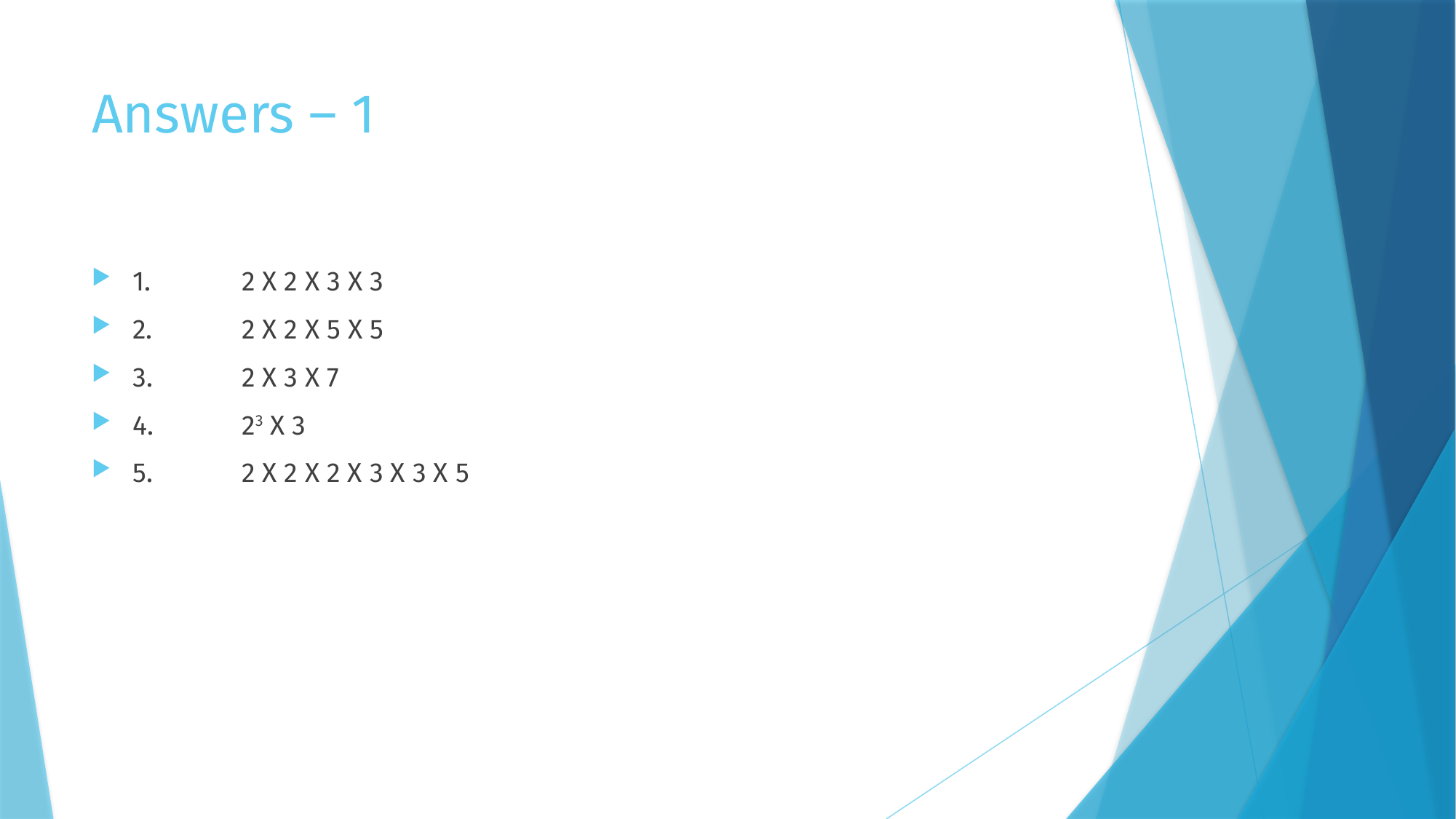

# Answers – 1
1. 	2 X 2 X 3 X 3
2.	2 X 2 X 5 X 5
3.	2 X 3 X 7
4.	23 X 3
5.	2 X 2 X 2 X 3 X 3 X 5